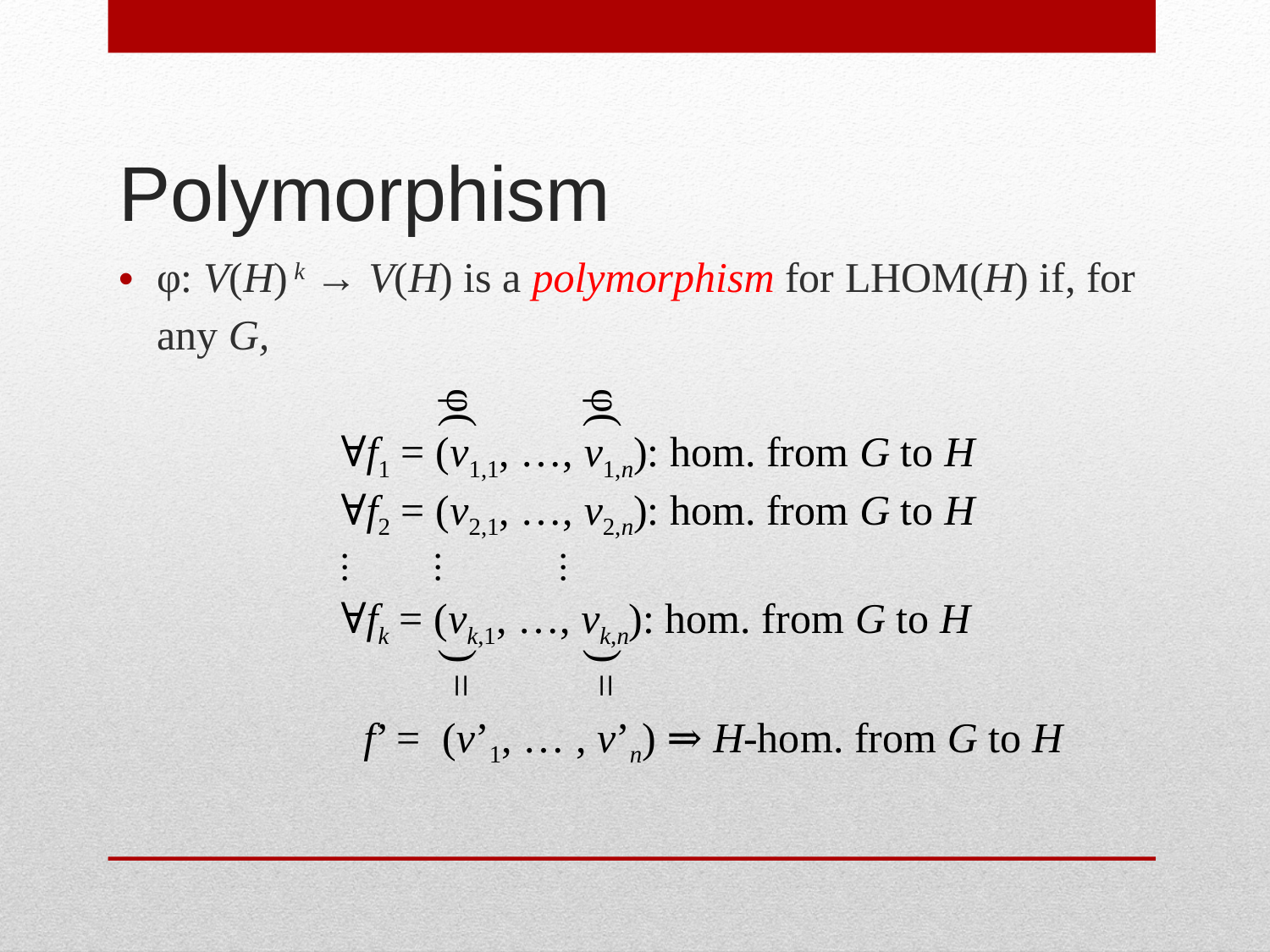

# Polymorphism
φ: V(H) k → V(H) is a polymorphism for LHOM(H) if, for any G,
φ(                     ) =
φ(                     ) =
f’ =  (v’1, … , v’n) ⇒ H-hom. from G to H
∀f1 = (v1,1, …, v1,n): hom. from G to H
∀f2 = (v2,1, …, v2,n): hom. from G to H
⋮        ⋮           ⋮
∀fk = (vk,1, …, vk,n): hom. from G to H